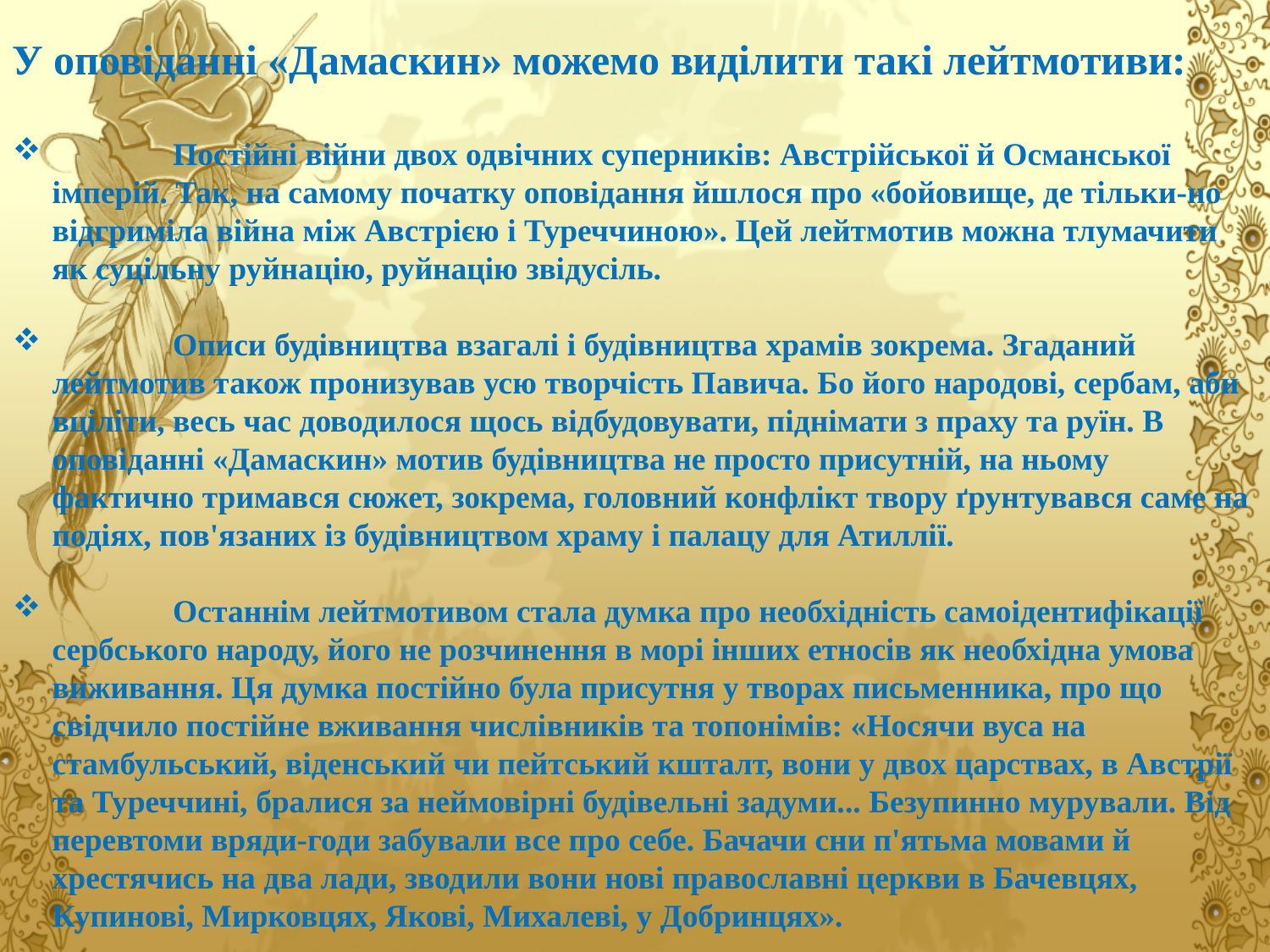

У оповіданні «Дамаскин» можемо виділити такі лейтмотиви:

               Постійні війни двох одвічних суперників: Австрійської й Османської імперій. Так, на самому початку оповідання йшлося про «бойовище, де тільки-но відгриміла війна між Австрією і Туреччиною». Цей лейтмотив можна тлумачити як суцільну руйнацію, руйнацію звідусіль.

               Описи будівництва взагалі і будівництва храмів зокрема. Згаданий лейтмотив також пронизував усю творчість Павича. Бо його народові, сербам, аби вціліти, весь час доводилося щось відбудовувати, піднімати з праху та руїн. В оповіданні «Дамаскин» мотив будівництва не просто присутній, на ньому фактично тримався сюжет, зокрема, головний конфлікт твору ґрунтувався саме на подіях, пов'язаних із будівництвом храму і палацу для Атиллії.

               Останнім лейтмотивом стала думка про необхідність самоідентифікації сербського народу, його не розчинення в морі інших етносів як необхідна умова виживання. Ця думка постійно була присутня у творах письменника, про що свідчило постійне вживання числівників та топонімів: «Носячи вуса на стамбульський, віденський чи пейтський кшталт, вони у двох царствах, в Австрії та Туреччині, бралися за неймовірні будівельні задуми... Безупинно мурували. Від перевтоми вряди-годи забували все про себе. Бачачи сни п'ятьма мовами й хрестячись на два лади, зводили вони нові православні церкви в Бачевцях, Купинові, Мирковцях, Якові, Михалеві, у Добринцях».